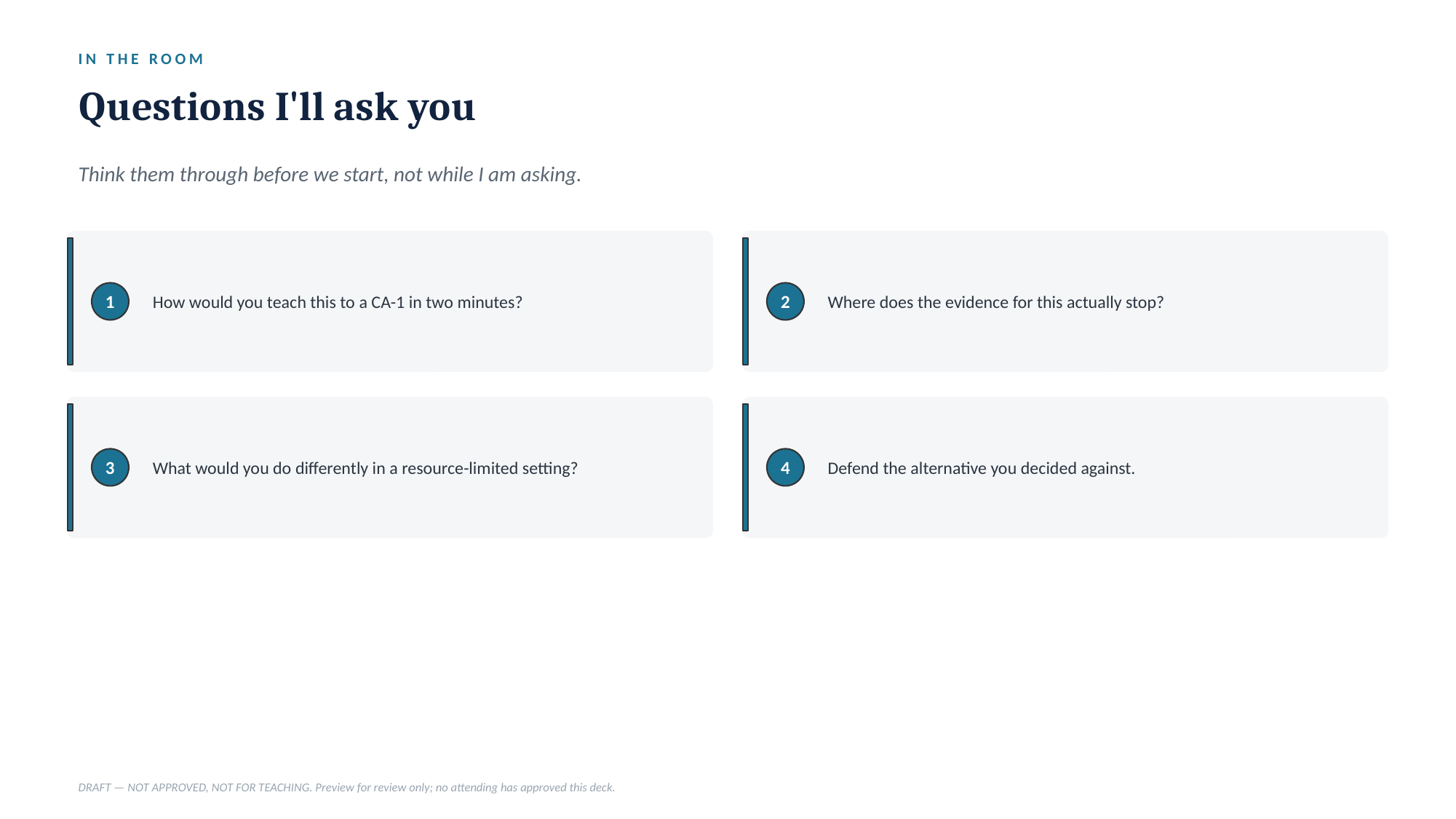

IN THE ROOM
Questions I'll ask you
Think them through before we start, not while I am asking.

How would you teach this to a CA-1 in two minutes?
Where does the evidence for this actually stop?

1

2

What would you do differently in a resource-limited setting?
Defend the alternative you decided against.

3

4
DRAFT — NOT APPROVED, NOT FOR TEACHING. Preview for review only; no attending has approved this deck.